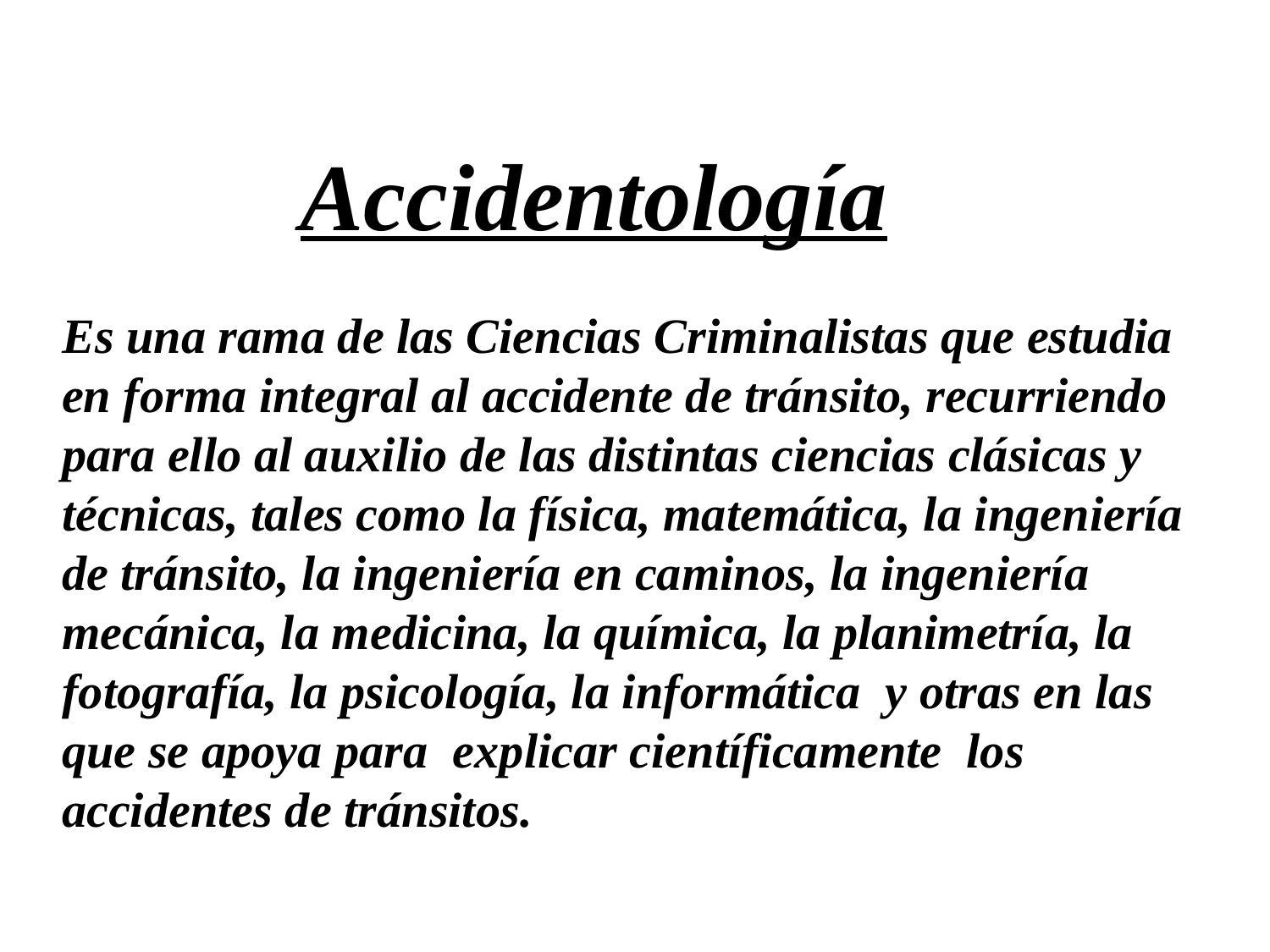

Accidentología
Es una rama de las Ciencias Criminalistas que estudia en forma integral al accidente de tránsito, recurriendo para ello al auxilio de las distintas ciencias clásicas y técnicas, tales como la física, matemática, la ingeniería de tránsito, la ingeniería en caminos, la ingeniería mecánica, la medicina, la química, la planimetría, la fotografía, la psicología, la informática  y otras en las que se apoya para  explicar científicamente  los accidentes de tránsitos.